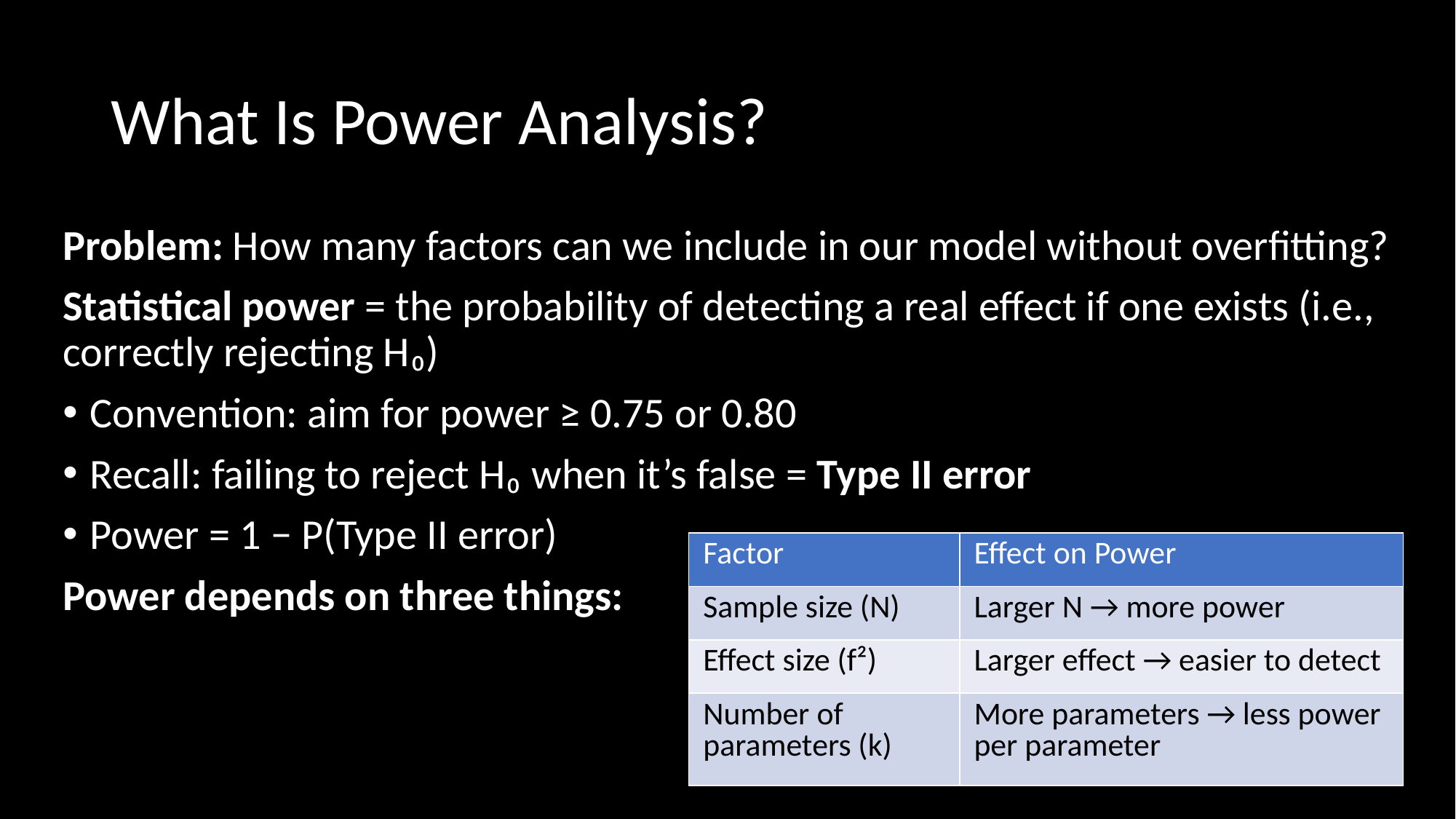

# What Is Power Analysis?
Problem: How many factors can we include in our model without overfitting?
Statistical power = the probability of detecting a real effect if one exists (i.e., correctly rejecting H₀)
Convention: aim for power ≥ 0.75 or 0.80
Recall: failing to reject H₀ when it’s false = Type II error
Power = 1 − P(Type II error)
Power depends on three things:
| Factor | Effect on Power |
| --- | --- |
| Sample size (N) | Larger N → more power |
| Effect size (f²) | Larger effect → easier to detect |
| Number of parameters (k) | More parameters → less power per parameter |